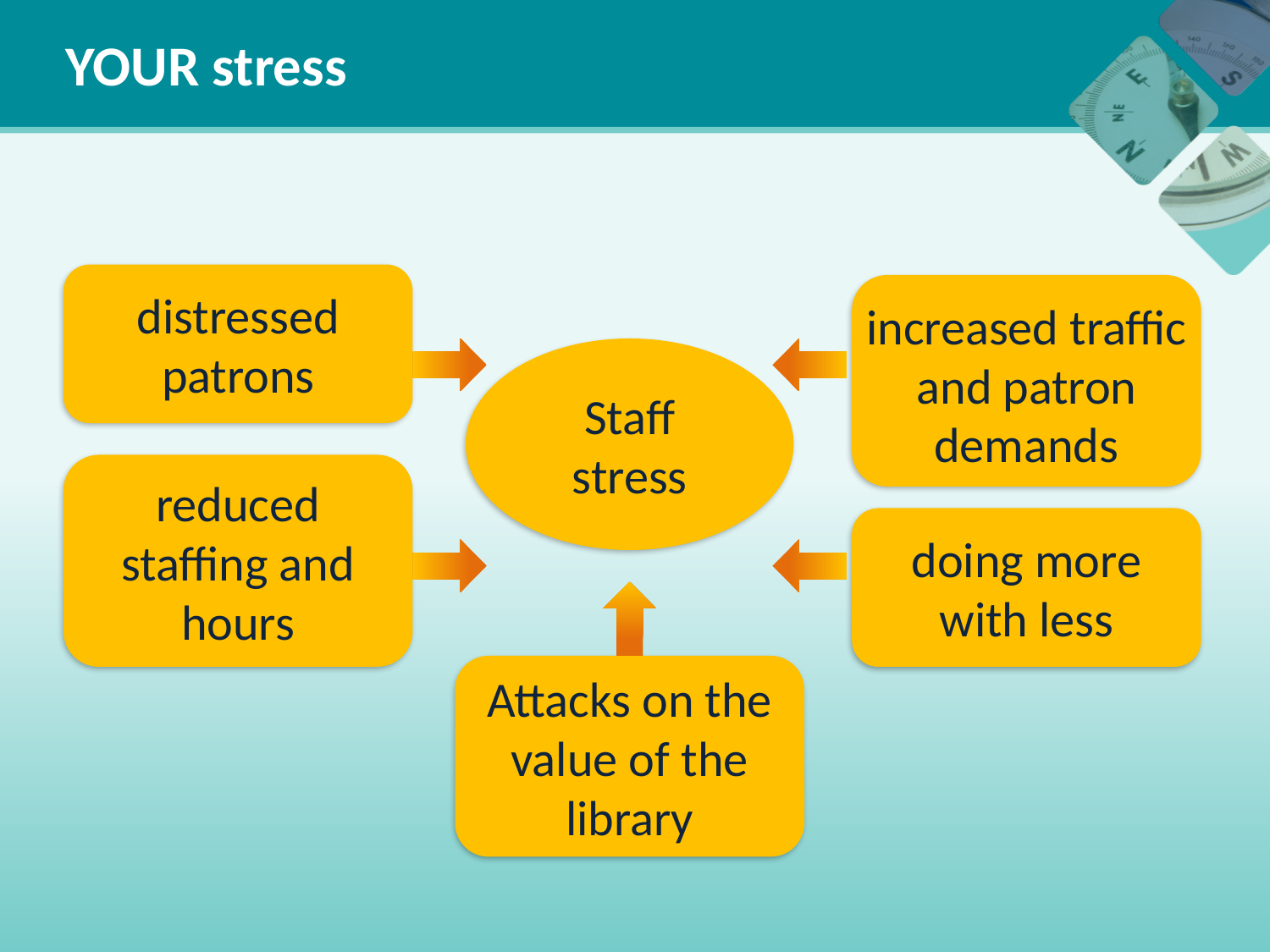

# YOUR stress
distressed patrons
increased traffic and patron demands

Staff stress
reduced staffing and hours
doing more with less

Attacks on the value of the library